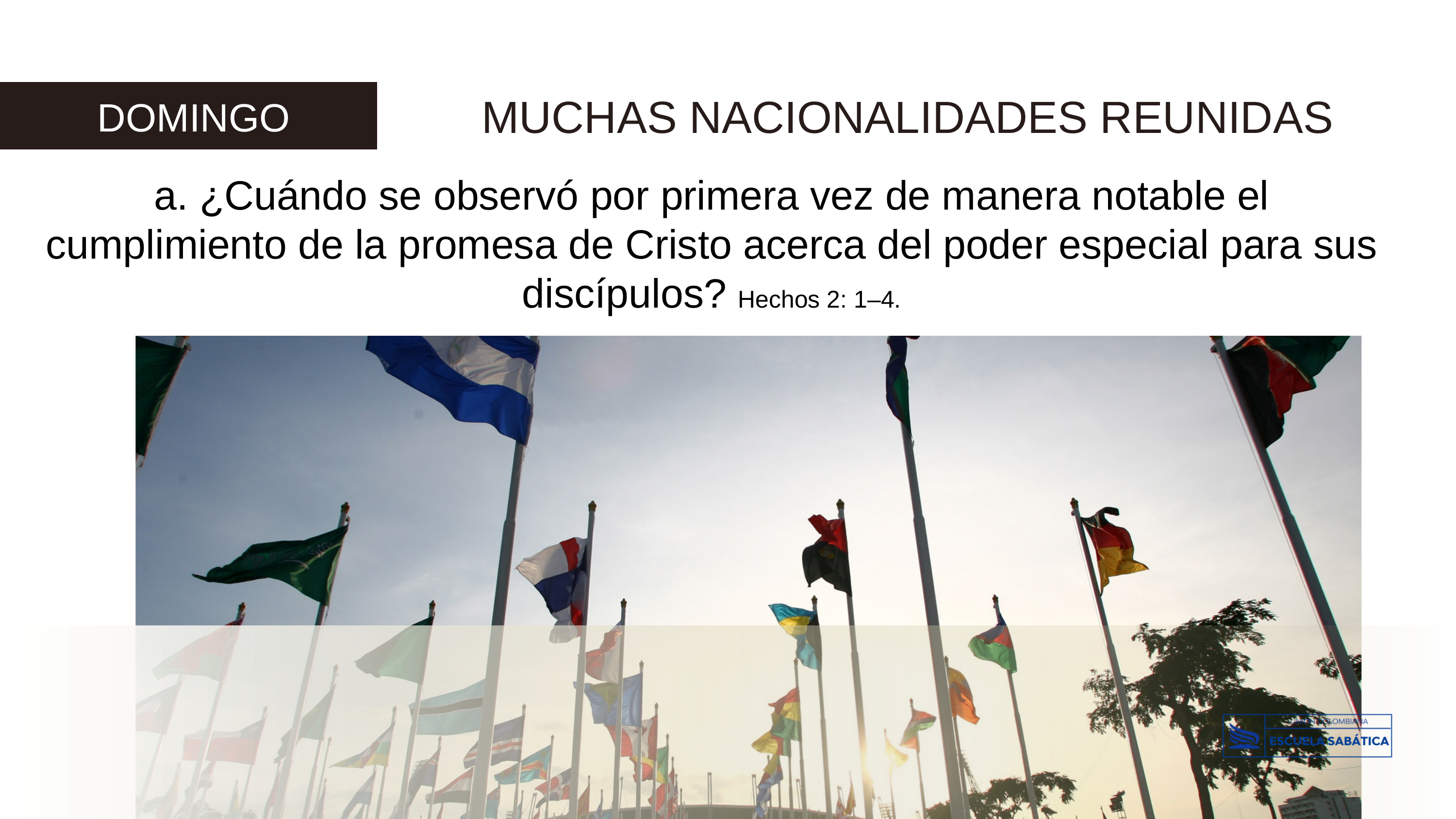

MUCHAS NACIONALIDADES REUNIDAS
 DOMINGO
a. ¿Cuándo se observó por primera vez de manera notable el cumplimiento de la promesa de Cristo acerca del poder especial para sus discípulos? Hechos 2: 1–4.